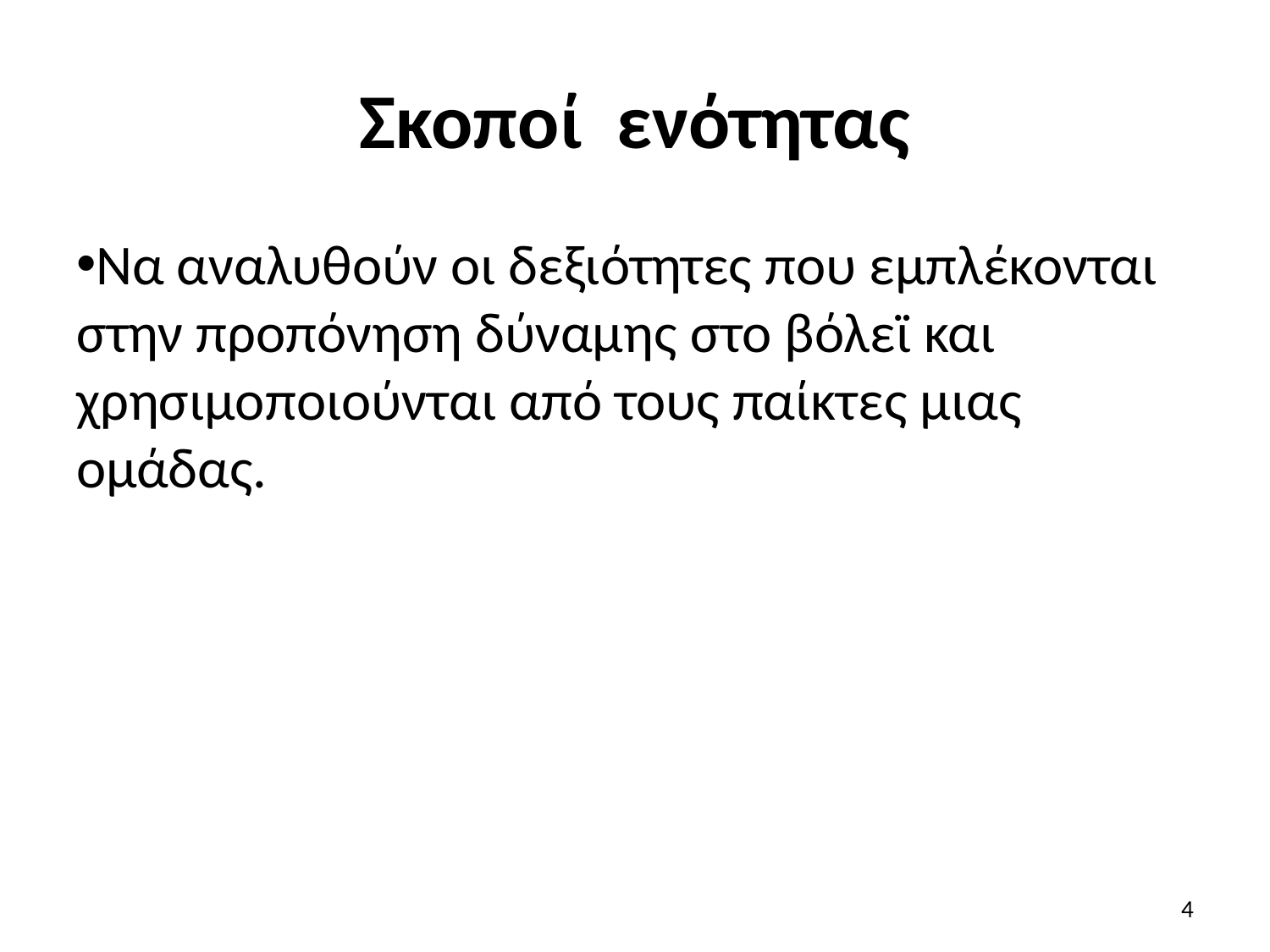

# Σκοποί  ενότητας
Να αναλυθούν οι δεξιότητες που εμπλέκονται στην προπόνηση δύναμης στο βόλεϊ και χρησιμοποιούνται από τους παίκτες μιας ομάδας.
4